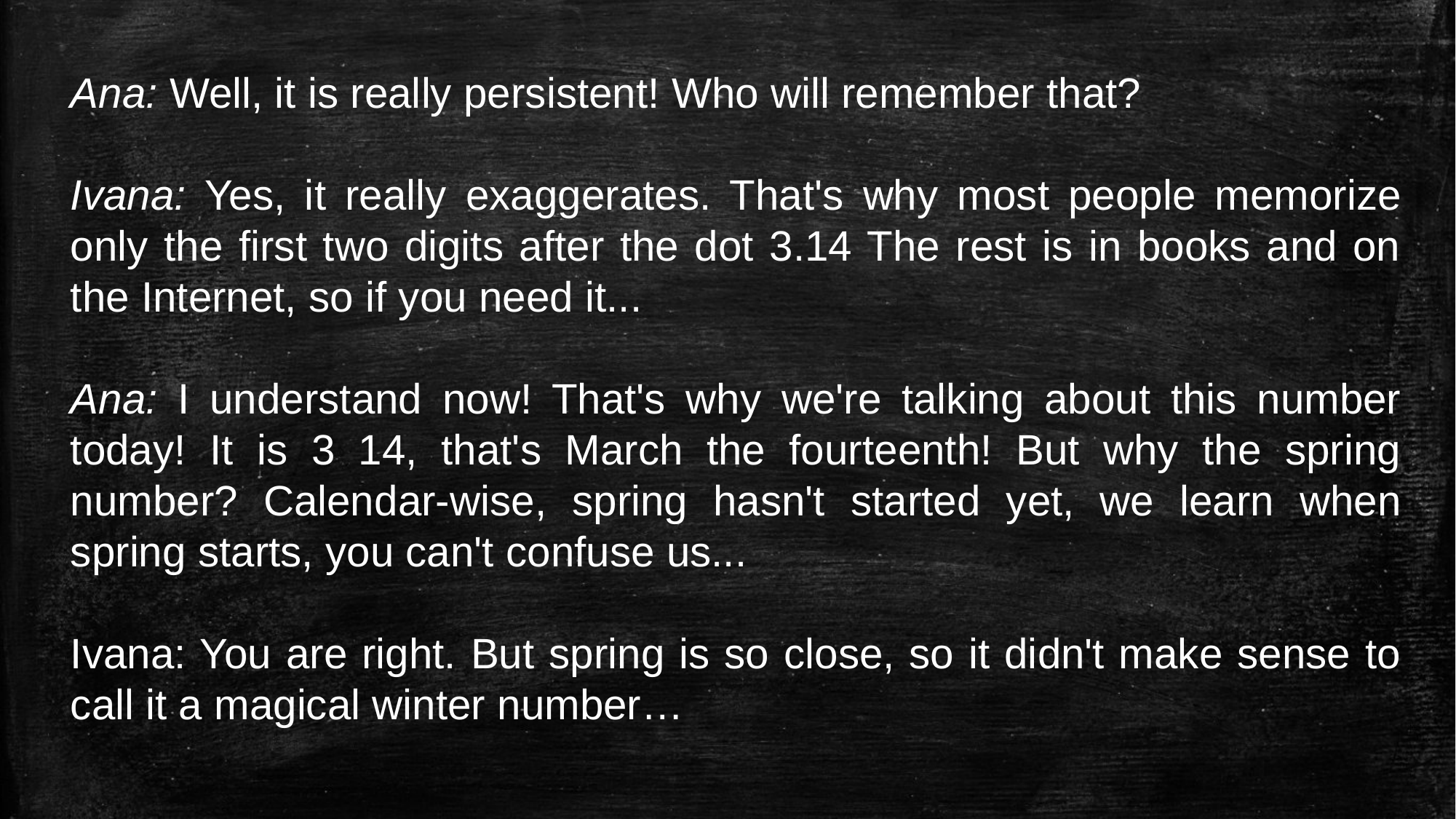

Ana: Well, it is really persistent! Who will remember that?

Ivana: Yes, it really exaggerates. That's why most people memorize only the first two digits after the dot 3.14 The rest is in books and on the Internet, so if you need it...

Ana: I understand now! That's why we're talking about this number today! It is 3 14, that's March the fourteenth! But why the spring number? Calendar-wise, spring hasn't started yet, we learn when spring starts, you can't confuse us...

Ivana: You are right. But spring is so close, so it didn't make sense to call it a magical winter number…